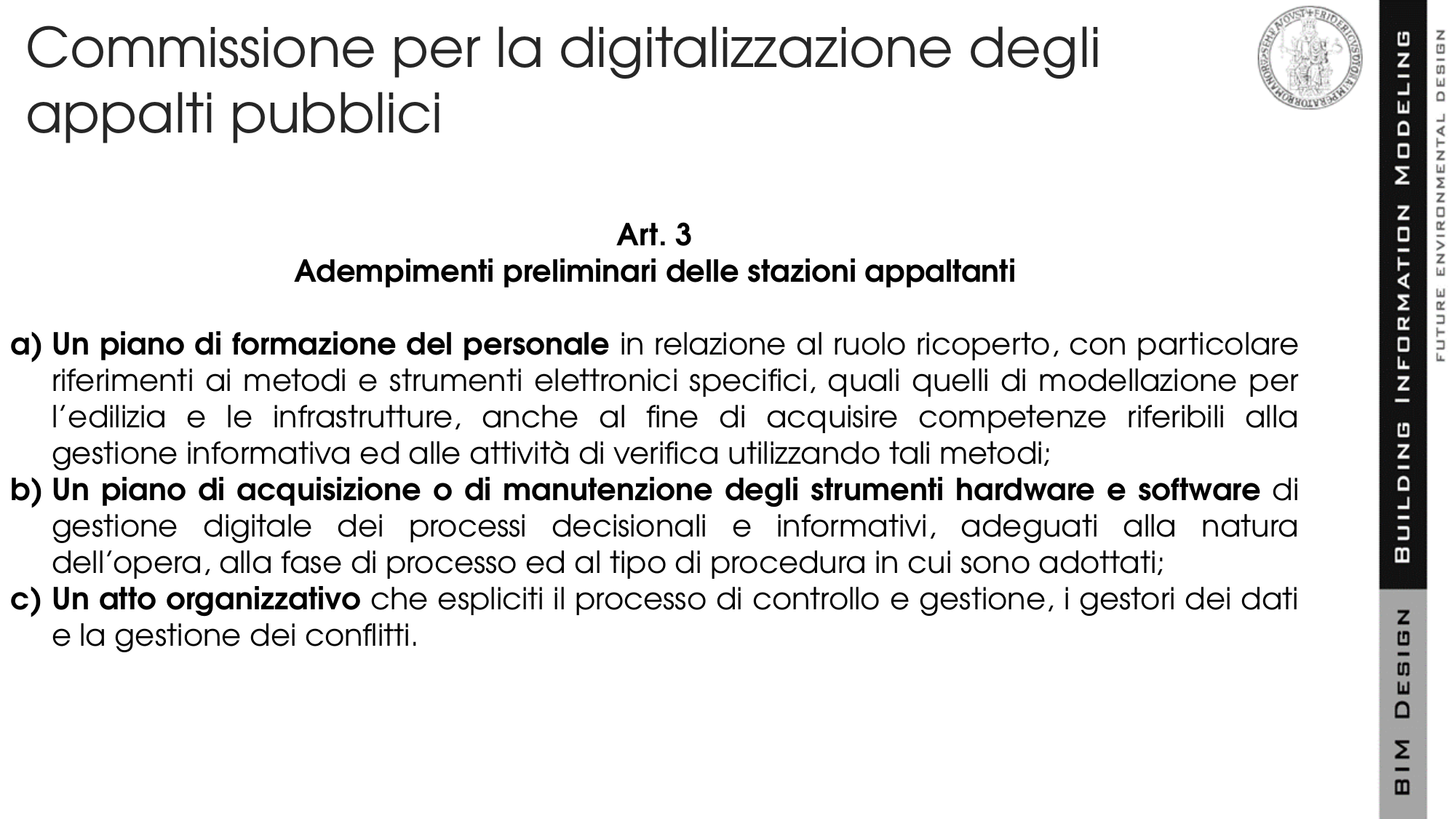

Commissione per la digitalizzazione degli appalti pubblici

Art. 3
Adempimenti preliminari delle stazioni appaltanti

Un piano di formazione del personale in relazione al ruolo ricoperto, con particolare riferimenti ai metodi e strumenti elettronici specifici, quali quelli di modellazione per l’edilizia e le infrastrutture, anche al fine di acquisire competenze riferibili alla gestione informativa ed alle attività di verifica utilizzando tali metodi;
Un piano di acquisizione o di manutenzione degli strumenti hardware e software di gestione digitale dei processi decisionali e informativi, adeguati alla natura dell’opera, alla fase di processo ed al tipo di procedura in cui sono adottati;
Un atto organizzativo che espliciti il processo di controllo e gestione, i gestori dei dati e la gestione dei conflitti.